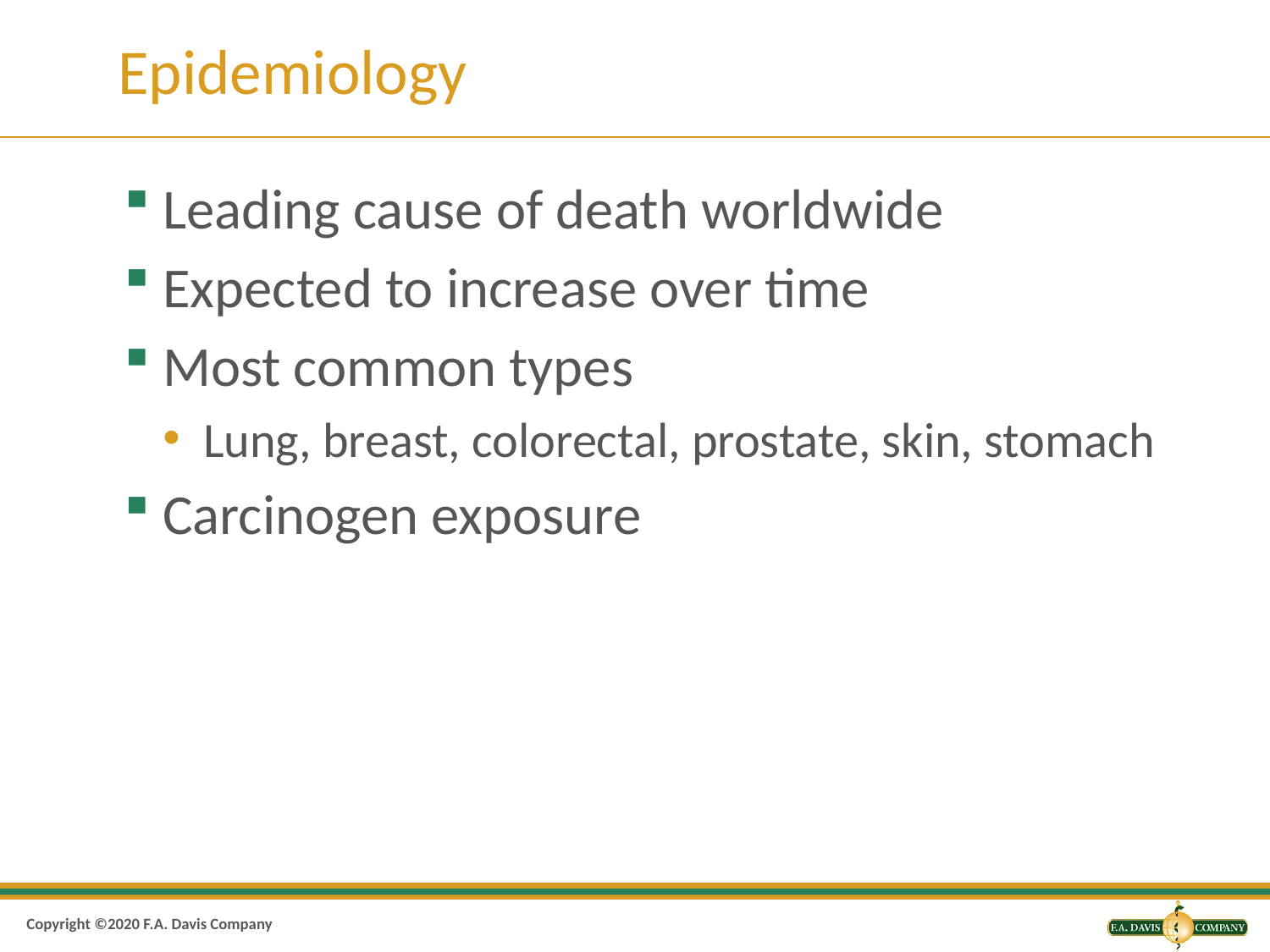

# Epidemiology
Leading cause of death worldwide
Expected to increase over time
Most common types
Lung, breast, colorectal, prostate, skin, stomach
Carcinogen exposure